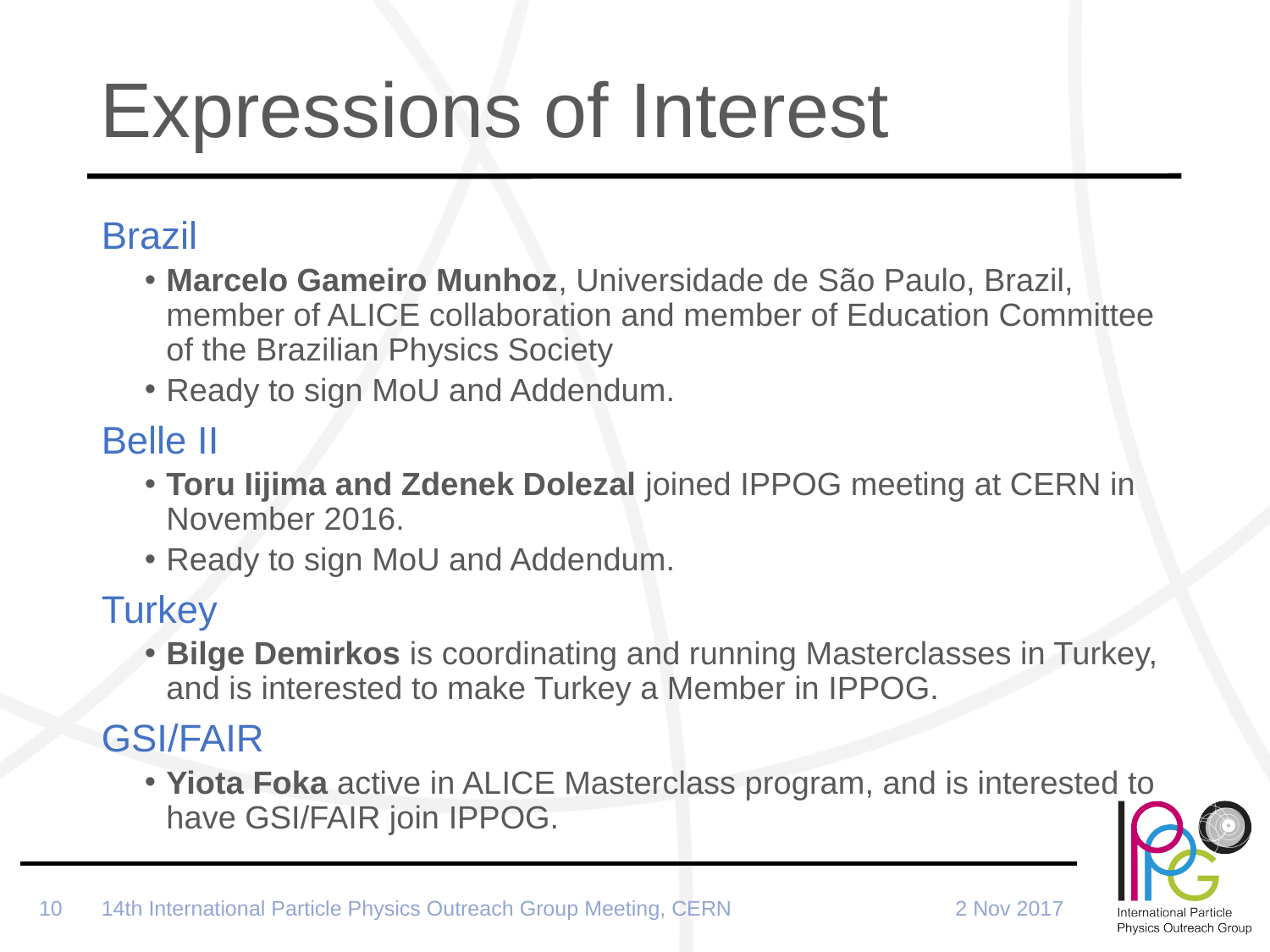

# Expressions of Interest
Brazil
Marcelo Gameiro Munhoz, Universidade de São Paulo, Brazil, member of ALICE collaboration and member of Education Committee of the Brazilian Physics Society
Ready to sign MoU and Addendum.
Belle II
Toru Iijima and Zdenek Dolezal joined IPPOG meeting at CERN in November 2016.
Ready to sign MoU and Addendum.
Turkey
Bilge Demirkos is coordinating and running Masterclasses in Turkey, and is interested to make Turkey a Member in IPPOG.
GSI/FAIR
Yiota Foka active in ALICE Masterclass program, and is interested to have GSI/FAIR join IPPOG.
14th International Particle Physics Outreach Group Meeting, CERN
2 Nov 2017
10